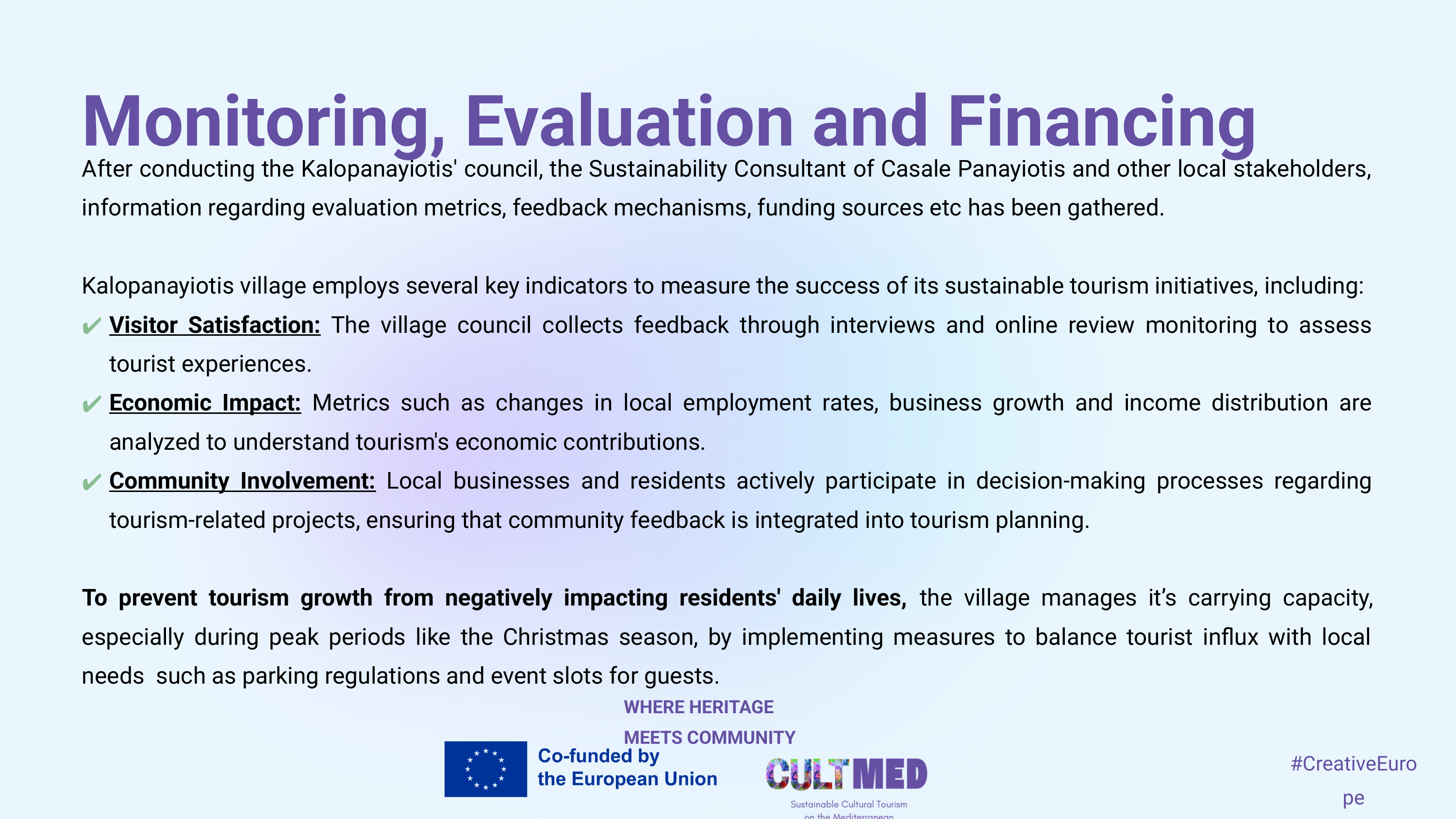

Monitoring, Evaluation and Financing
After conducting the Kalopanayiotis' council, the Sustainability Consultant of Casale Panayiotis and other local stakeholders, information regarding evaluation metrics, feedback mechanisms, funding sources etc has been gathered.

Kalopanayiotis village employs several key indicators to measure the success of its sustainable tourism initiatives, including:
Visitor Satisfaction: The village council collects feedback through interviews and online review monitoring to assess tourist experiences.
Economic Impact: Metrics such as changes in local employment rates, business growth and income distribution are analyzed to understand tourism's economic contributions.
Community Involvement: Local businesses and residents actively participate in decision-making processes regarding tourism-related projects, ensuring that community feedback is integrated into tourism planning.

To prevent tourism growth from negatively impacting residents' daily lives, the village manages it’s carrying capacity, especially during peak periods like the Christmas season, by implementing measures to balance tourist influx with local needs  such as parking regulations and event slots for guests.

WHERE HERITAGE
MEETS COMMUNITY

#CreativeEurope